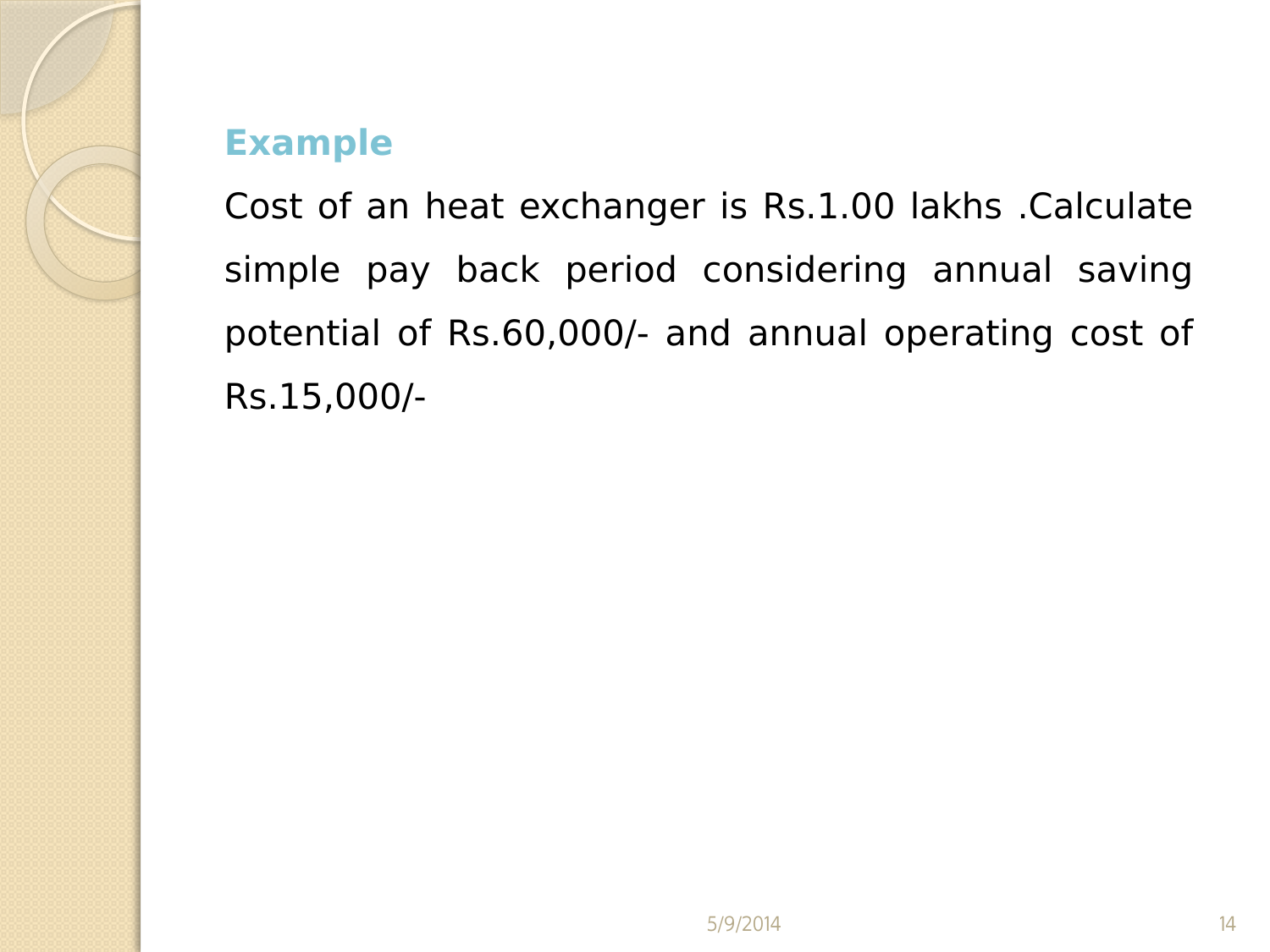

Example
Cost of an heat exchanger is Rs.1.00 lakhs .Calculate simple pay back period considering annual saving potential of Rs.60,000/- and annual operating cost of Rs.15,000/-
5/9/2014
14